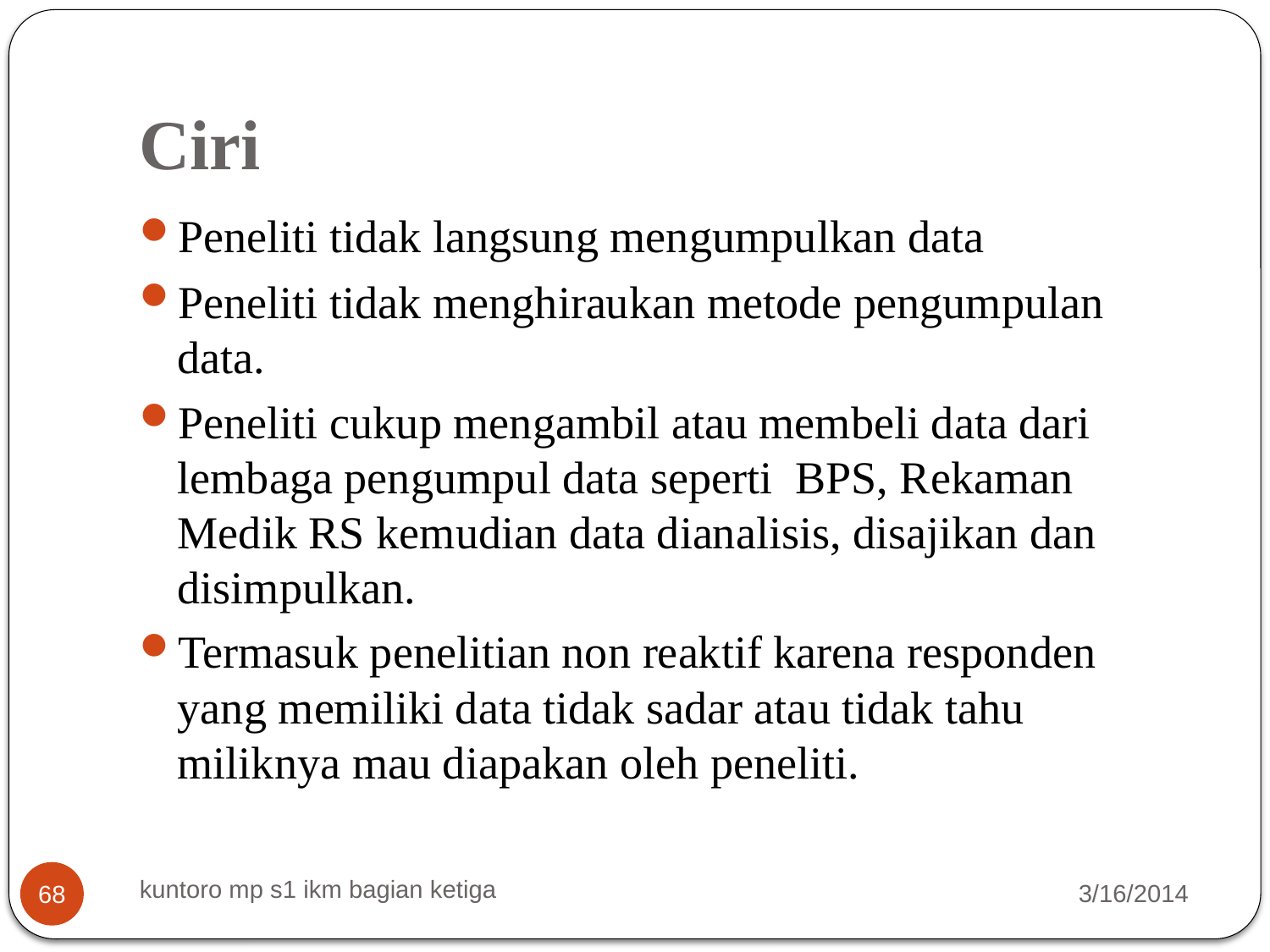

# Ciri
Peneliti tidak langsung mengumpulkan data
Peneliti tidak menghiraukan metode pengumpulan data.
Peneliti cukup mengambil atau membeli data dari lembaga pengumpul data seperti  BPS, Rekaman Medik RS kemudian data dianalisis, disajikan dan disimpulkan.
Termasuk penelitian non reaktif karena responden yang memiliki data tidak sadar atau tidak tahu miliknya mau diapakan oleh peneliti.
kuntoro mp s1 ikm bagian ketiga
3/16/2014
68